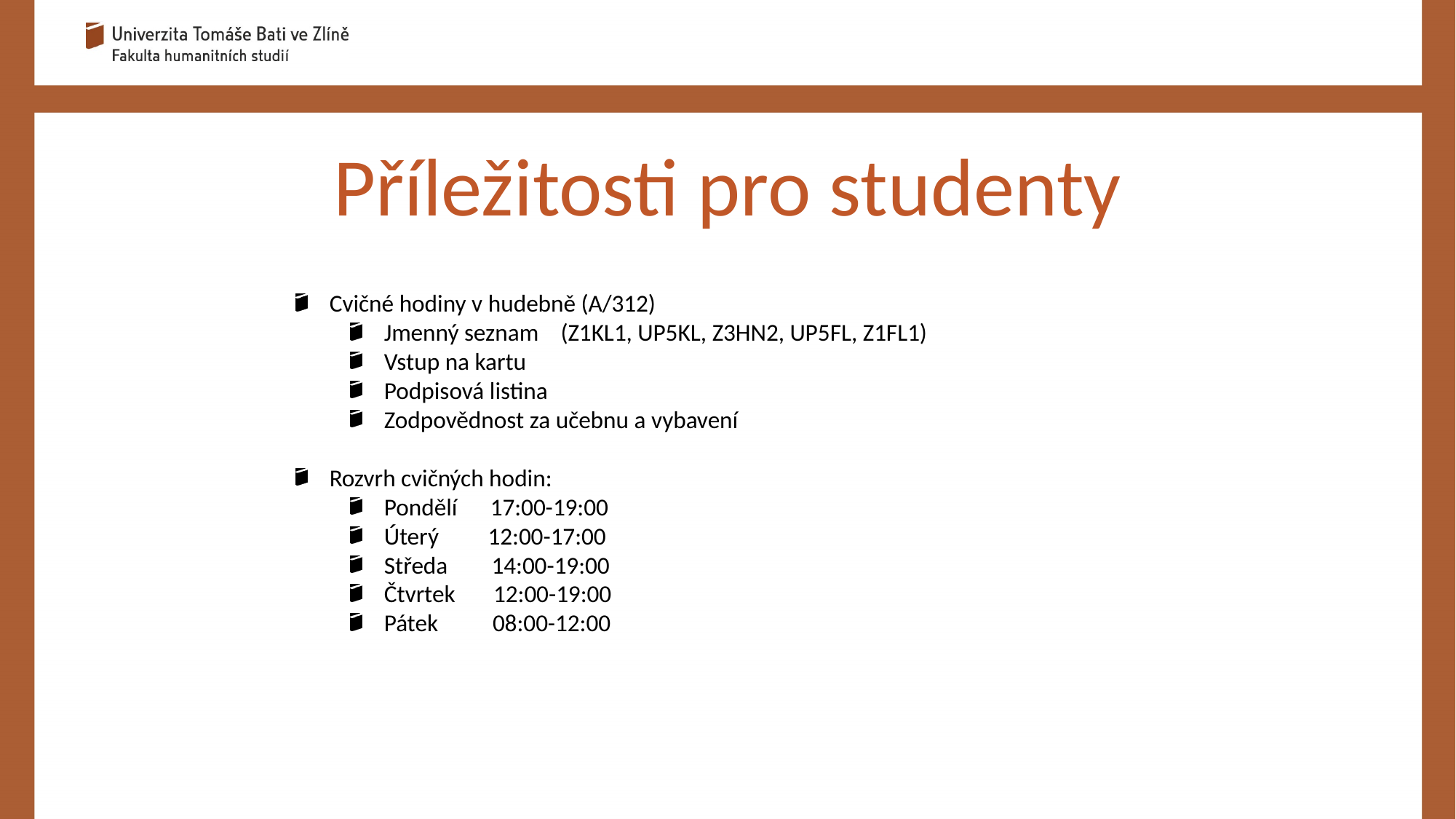

Příležitosti pro studenty
Cvičné hodiny v hudebně (A/312)
Jmenný seznam    (Z1KL1, UP5KL, Z3HN2, UP5FL, Z1FL1)
Vstup na kartu
Podpisová listina
Zodpovědnost za učebnu a vybavení

Rozvrh cvičných hodin:
Pondělí      17:00-19:00
Úterý         12:00-17:00
Středa        14:00-19:00
Čtvrtek       12:00-19:00
Pátek          08:00-12:00